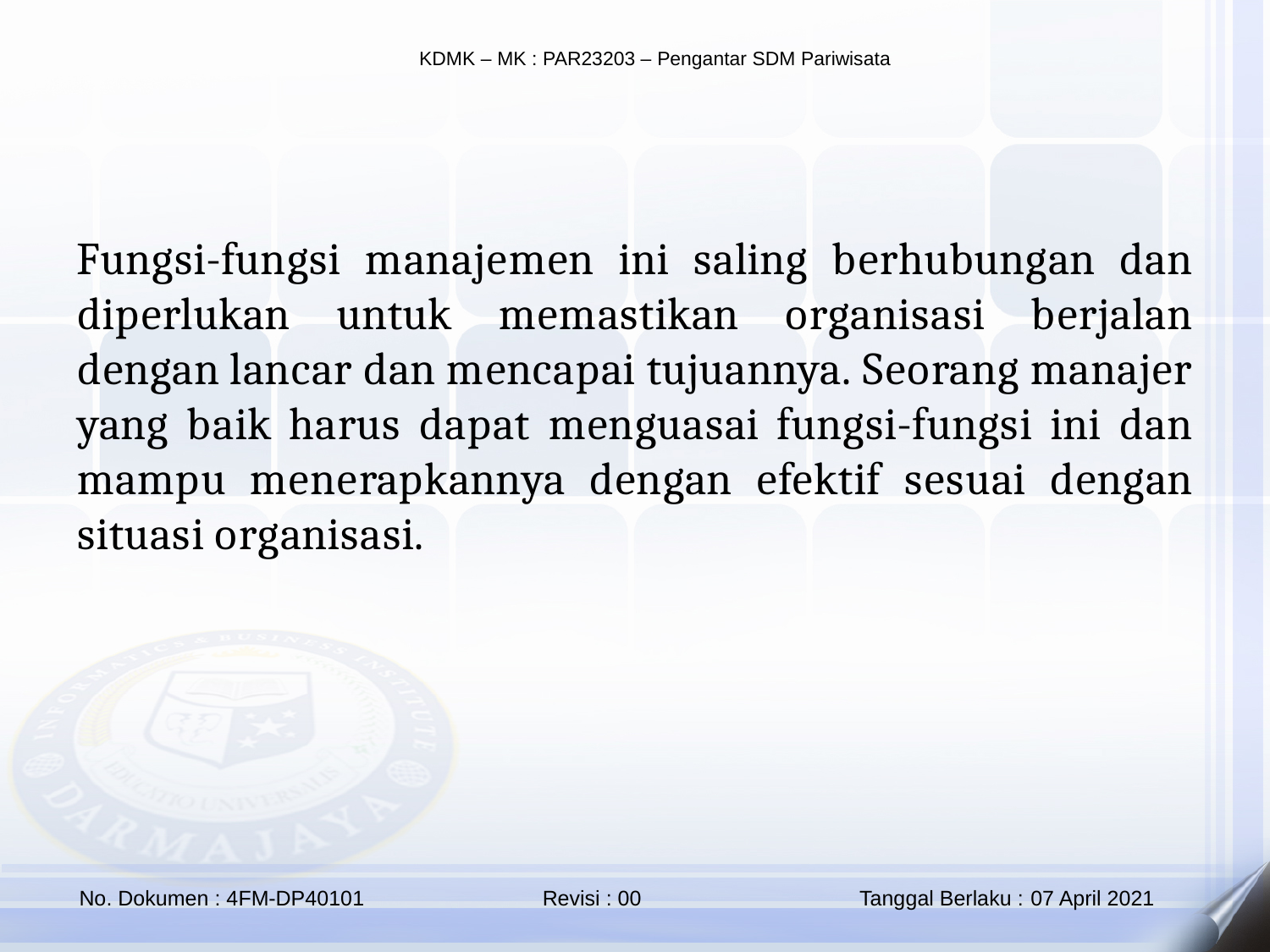

Fungsi-fungsi manajemen ini saling berhubungan dan diperlukan untuk memastikan organisasi berjalan dengan lancar dan mencapai tujuannya. Seorang manajer yang baik harus dapat menguasai fungsi-fungsi ini dan mampu menerapkannya dengan efektif sesuai dengan situasi organisasi.